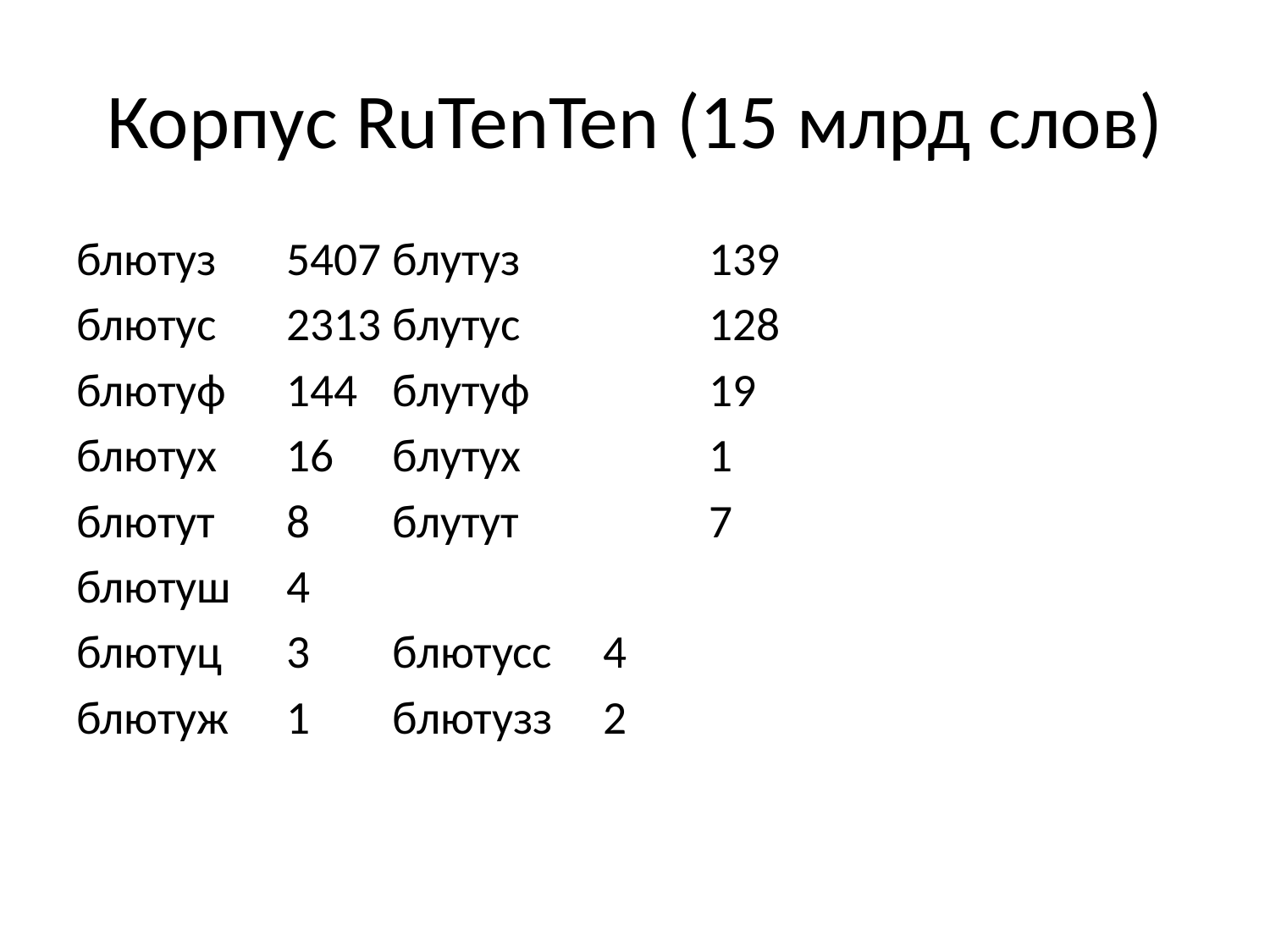

# Корпус RuTenTen (15 млрд слов)
блютуз		5407					блутуз		139
блютус		2313					блутус 		128
блютуф		144					блутуф		19
блютух		16						блутух		1
блютут		8						блутут		7
блютуш		4
блютуц		3						блютусс	4
блютуж		1						блютузз	2